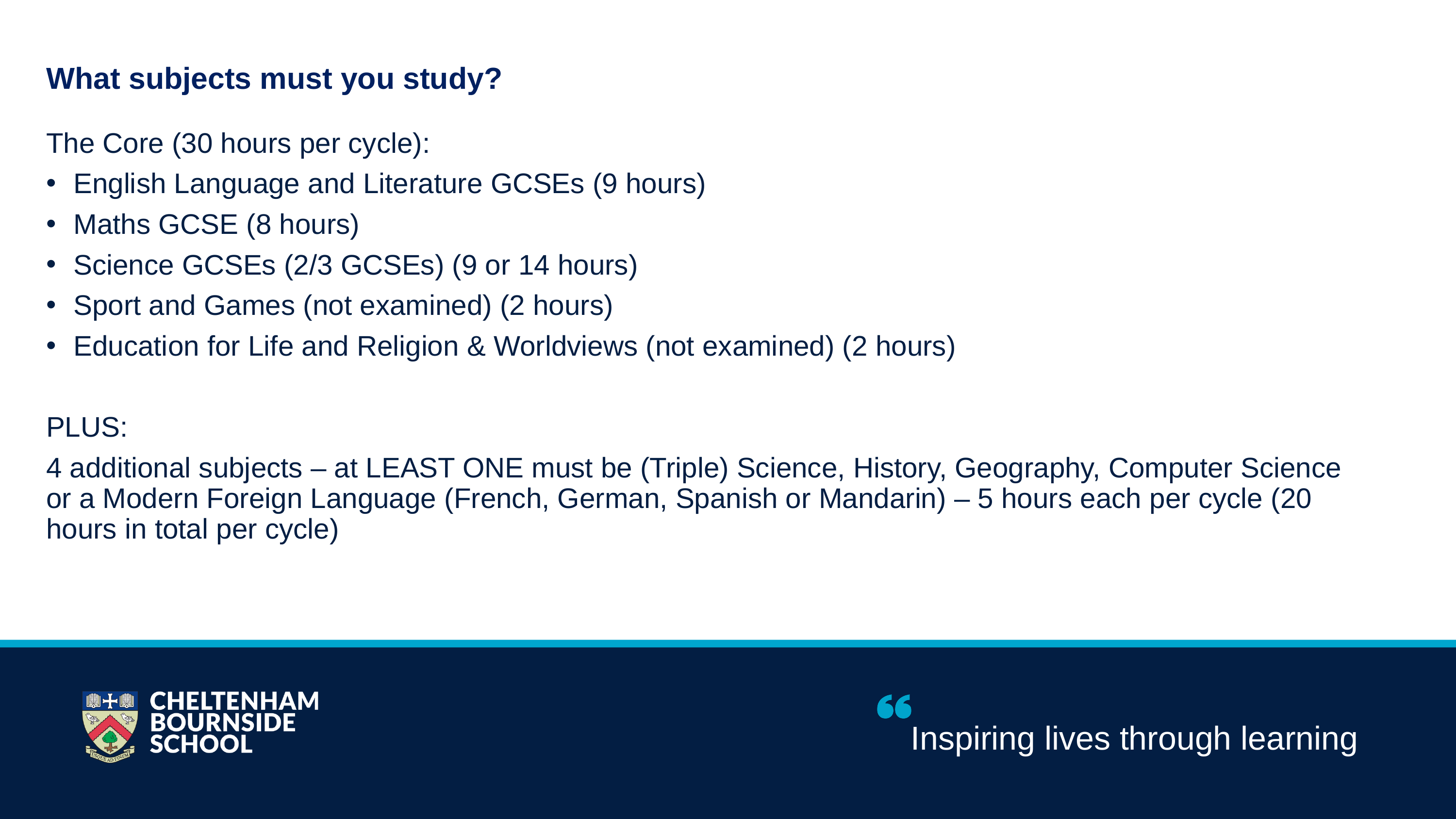

What subjects must you study?
The Core (30 hours per cycle):
English Language and Literature GCSEs (9 hours)
Maths GCSE (8 hours)
Science GCSEs (2/3 GCSEs) (9 or 14 hours)
Sport and Games (not examined) (2 hours)
Education for Life and Religion & Worldviews (not examined) (2 hours)

PLUS:
4 additional subjects – at LEAST ONE must be (Triple) Science, History, Geography, Computer Science or a Modern Foreign Language (French, German, Spanish or Mandarin) – 5 hours each per cycle (20 hours in total per cycle)

SDG PROGRESS REPORT 2025

Inspiring lives through learning